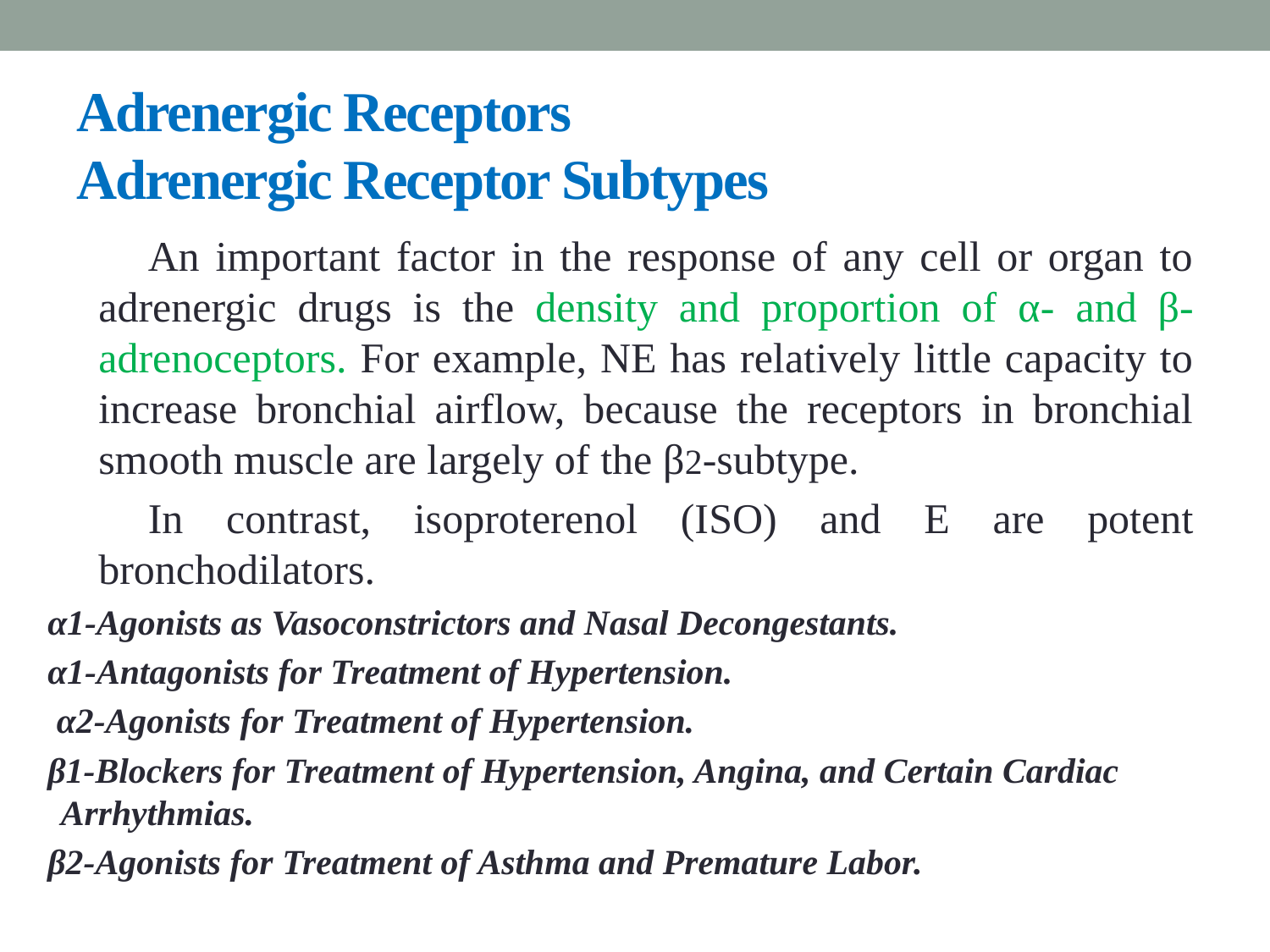

# Adrenergic Receptors Adrenergic Receptor Subtypes
An important factor in the response of any cell or organ to adrenergic drugs is the density and proportion of α- and β-adrenoceptors. For example, NE has relatively little capacity to increase bronchial airflow, because the receptors in bronchial smooth muscle are largely of the β2-subtype.
In contrast, isoproterenol (ISO) and E are potent bronchodilators.
α1-Agonists as Vasoconstrictors and Nasal Decongestants.
α1-Antagonists for Treatment of Hypertension.
 α2-Agonists for Treatment of Hypertension.
β1-Blockers for Treatment of Hypertension, Angina, and Certain Cardiac Arrhythmias.
β2-Agonists for Treatment of Asthma and Premature Labor.